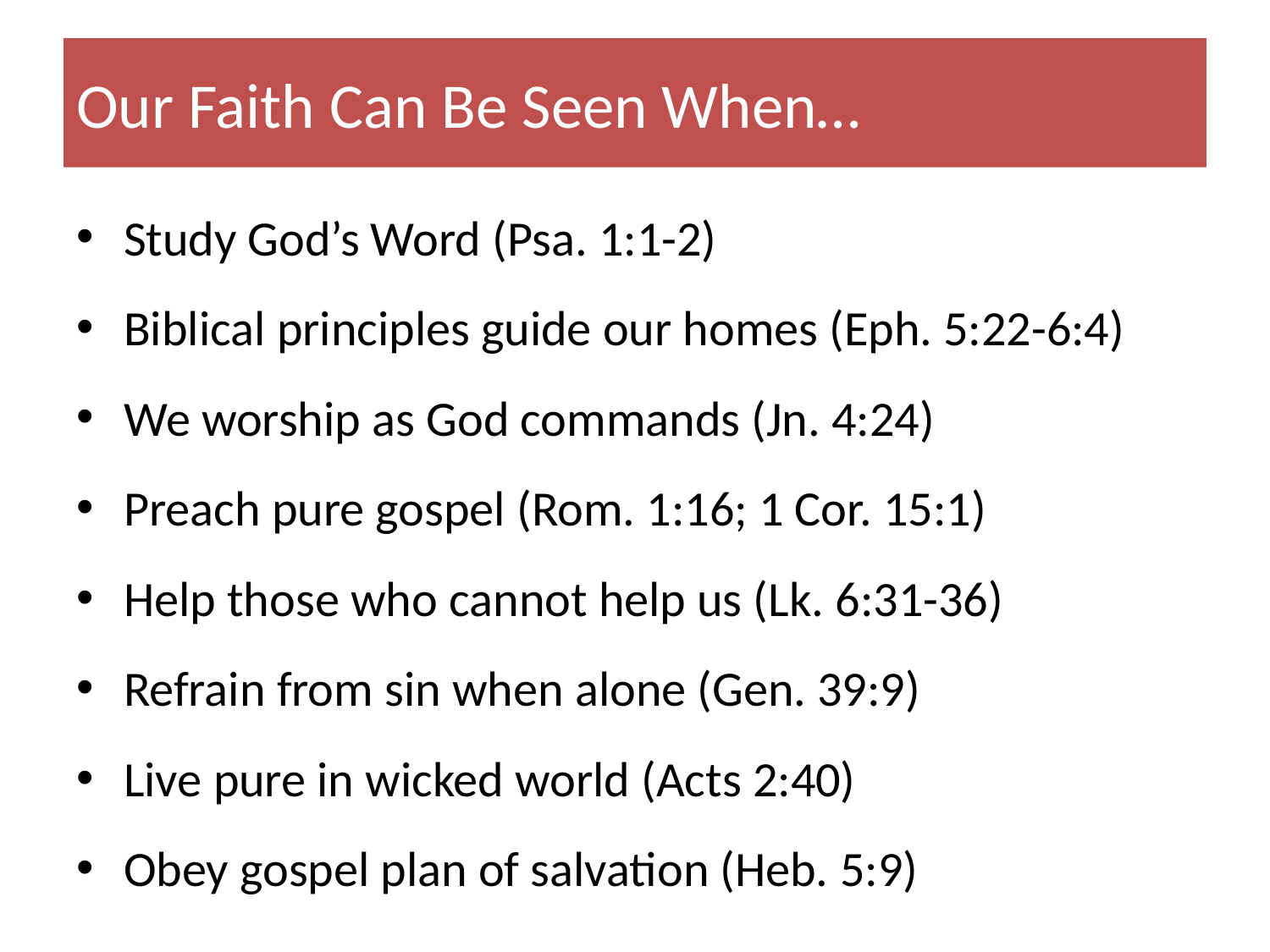

# Our Faith Can Be Seen When…
Study God’s Word (Psa. 1:1-2)
Biblical principles guide our homes (Eph. 5:22-6:4)
We worship as God commands (Jn. 4:24)
Preach pure gospel (Rom. 1:16; 1 Cor. 15:1)
Help those who cannot help us (Lk. 6:31-36)
Refrain from sin when alone (Gen. 39:9)
Live pure in wicked world (Acts 2:40)
Obey gospel plan of salvation (Heb. 5:9)